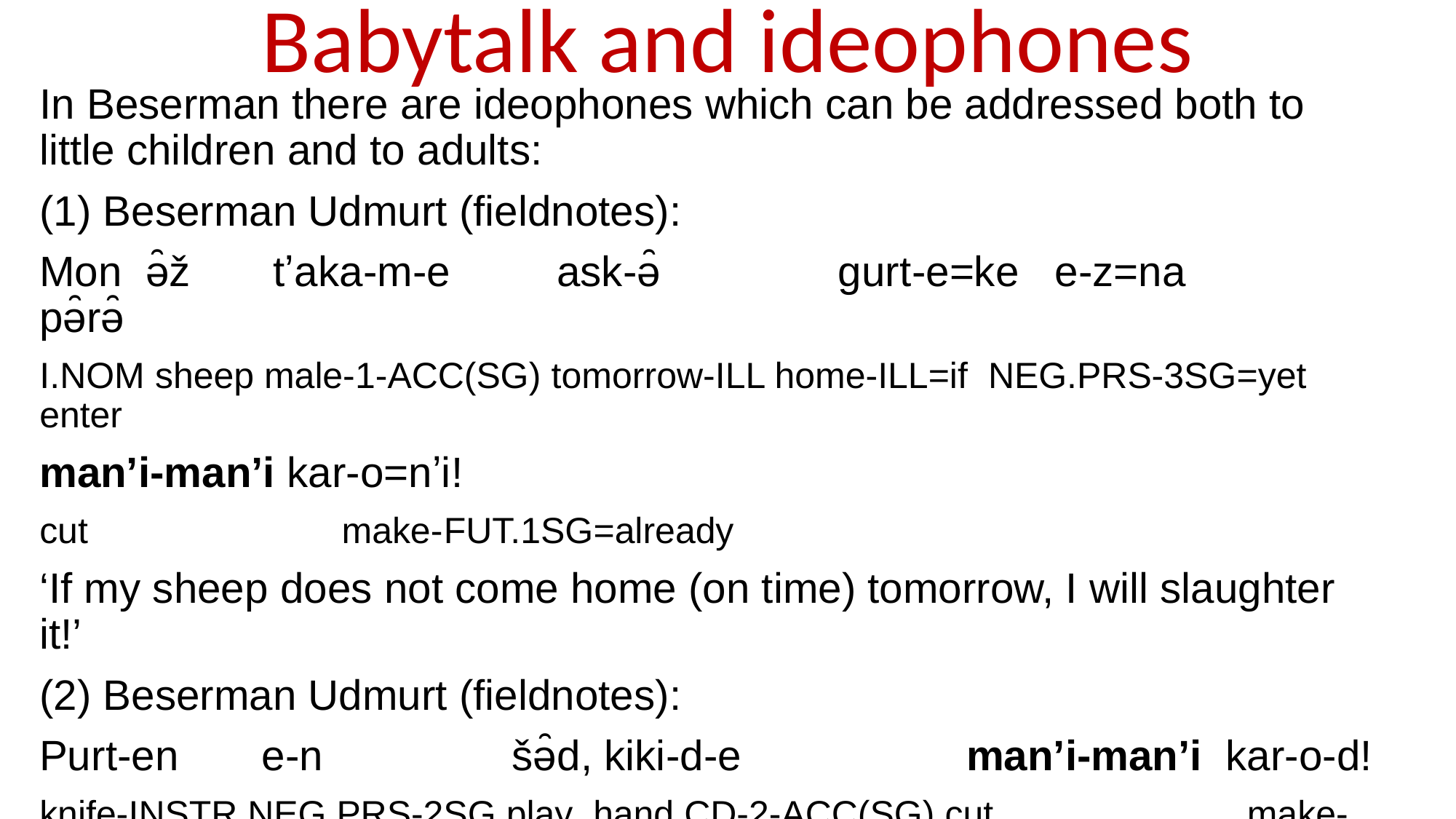

# Babytalk and ideophones
In Beserman there are ideophones which can be addressed both to little children and to adults:
(1) Beserman Udmurt (fieldnotes):
Mon  ə̑ž       tʼaka-m-e         ask-ə̑               gurt-e=ke   e-z=na                 pə̑rə̑
I.nom sheep male-1-acc(sg) tomorrow-ill home-ill=if  neg.prs-3sg=yet enter
manʼi-manʼi kar-o=nʼi!
cut                         make-fut.1sg=already
‘If my sheep does not come home (on time) tomorrow, I will slaughter it!’
(2) Beserman Udmurt (fieldnotes):
Purt-en       e-n                šə̑d, kiki-d-e                   manʼi-manʼi  kar-o-d!
knife-instr neg.prs-2sg play  hand.cd-2-acc(sg) cut                         make-fut-2(sg)
‘Don’t play with a knife, you’ll cut your hand!’